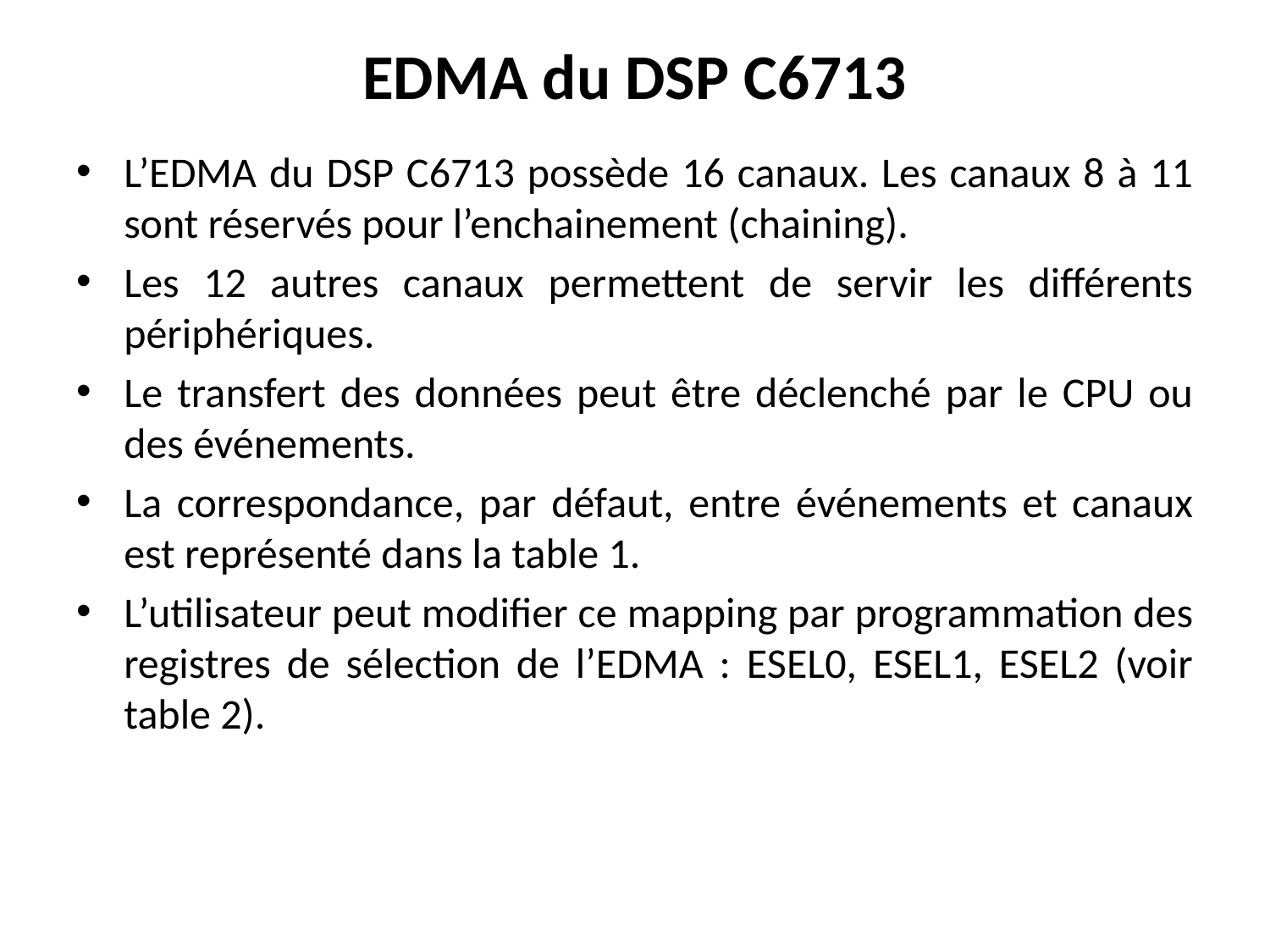

# EDMA du DSP C6713
L’EDMA du DSP C6713 possède 16 canaux. Les canaux 8 à 11 sont réservés pour l’enchainement (chaining).
Les 12 autres canaux permettent de servir les différents périphériques.
Le transfert des données peut être déclenché par le CPU ou des événements.
La correspondance, par défaut, entre événements et canaux est représenté dans la table 1.
L’utilisateur peut modifier ce mapping par programmation des registres de sélection de l’EDMA : ESEL0, ESEL1, ESEL2 (voir table 2).